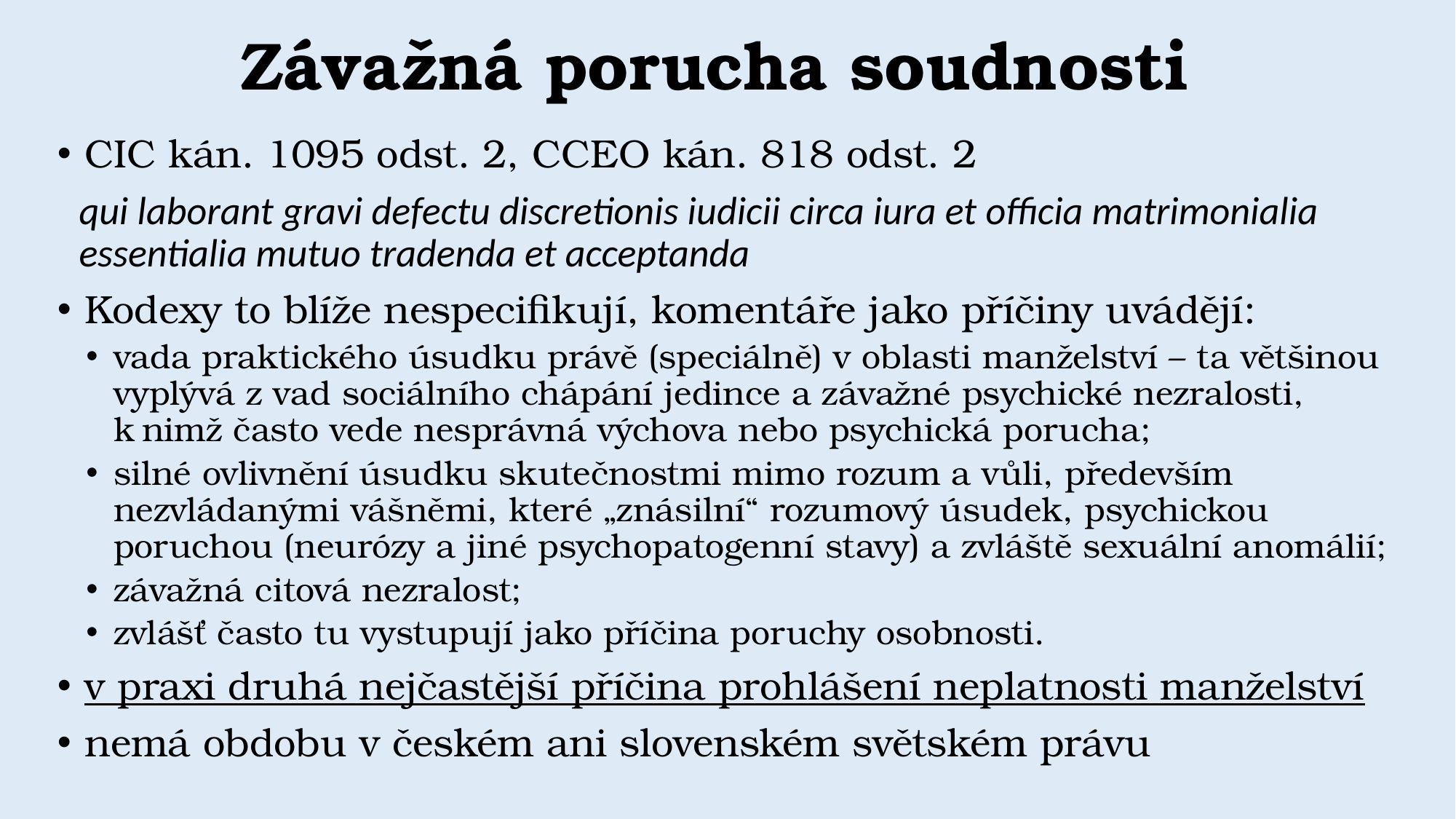

# Závažná porucha soudnosti
CIC kán. 1095 odst. 2, CCEO kán. 818 odst. 2
qui laborant gravi defectu discretionis iudicii circa iura et officia matrimonialia essentialia mutuo tradenda et acceptanda
Kodexy to blíže nespecifikují, komentáře jako příčiny uvádějí:
vada praktického úsudku právě (speciálně) v oblasti manželství – ta většinou vyplývá z vad sociálního chápání jedince a závažné psychické nezralosti, k nimž často vede nesprávná výchova nebo psychická porucha;
silné ovlivnění úsudku skutečnostmi mimo rozum a vůli, především nezvládanými vášněmi, které „znásilní“ rozumový úsudek, psychickou poruchou (neurózy a jiné psychopatogenní stavy) a zvláště sexuální anomálií;
závažná citová nezralost;
zvlášť často tu vystupují jako příčina poruchy osobnosti.
v praxi druhá nejčastější příčina prohlášení neplatnosti manželství
nemá obdobu v českém ani slovenském světském právu